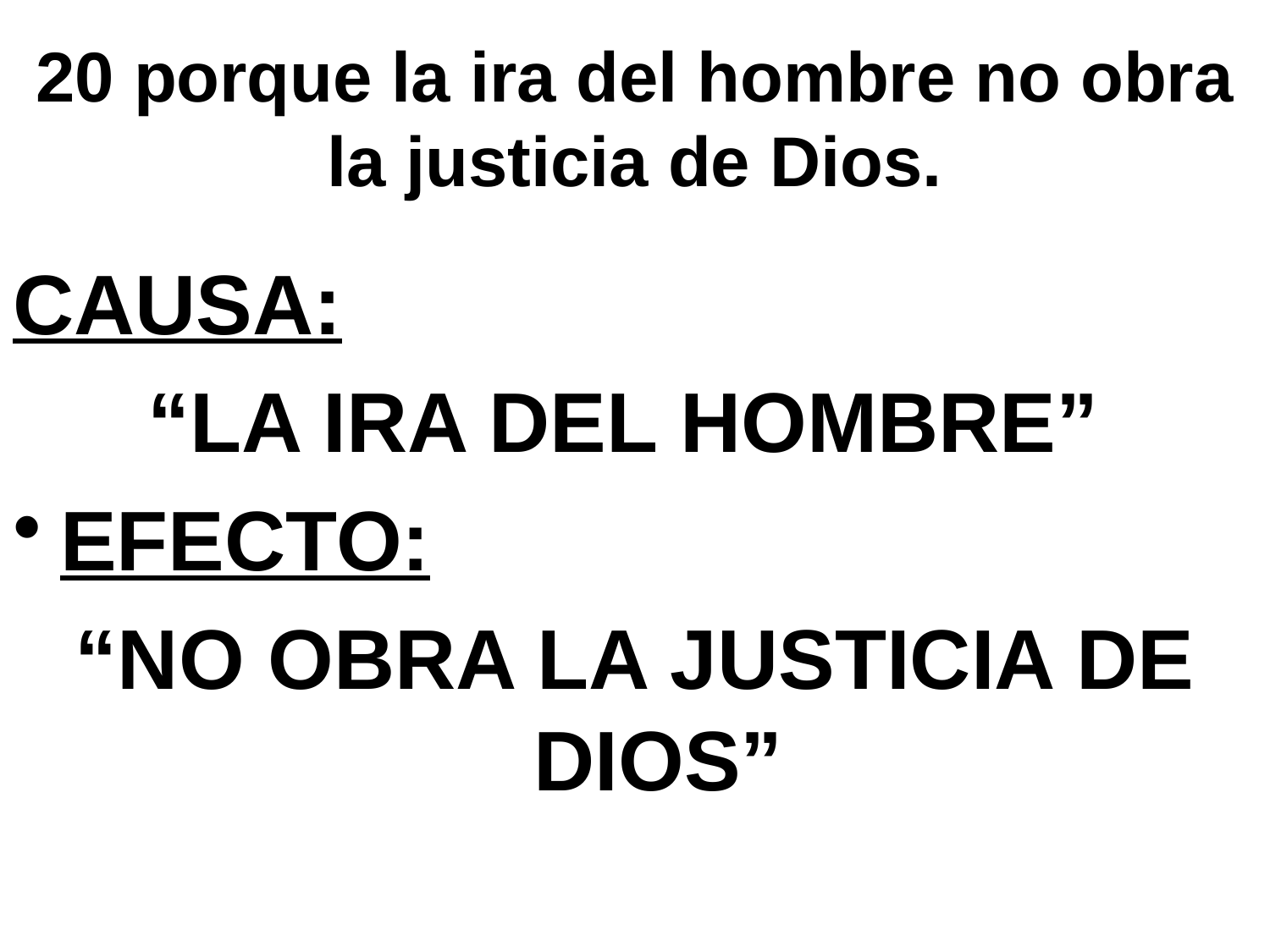

# 20 porque la ira del hombre no obra la justicia de Dios.
CAUSA:
“LA IRA DEL HOMBRE”
EFECTO:
“NO OBRA LA JUSTICIA DE DIOS”